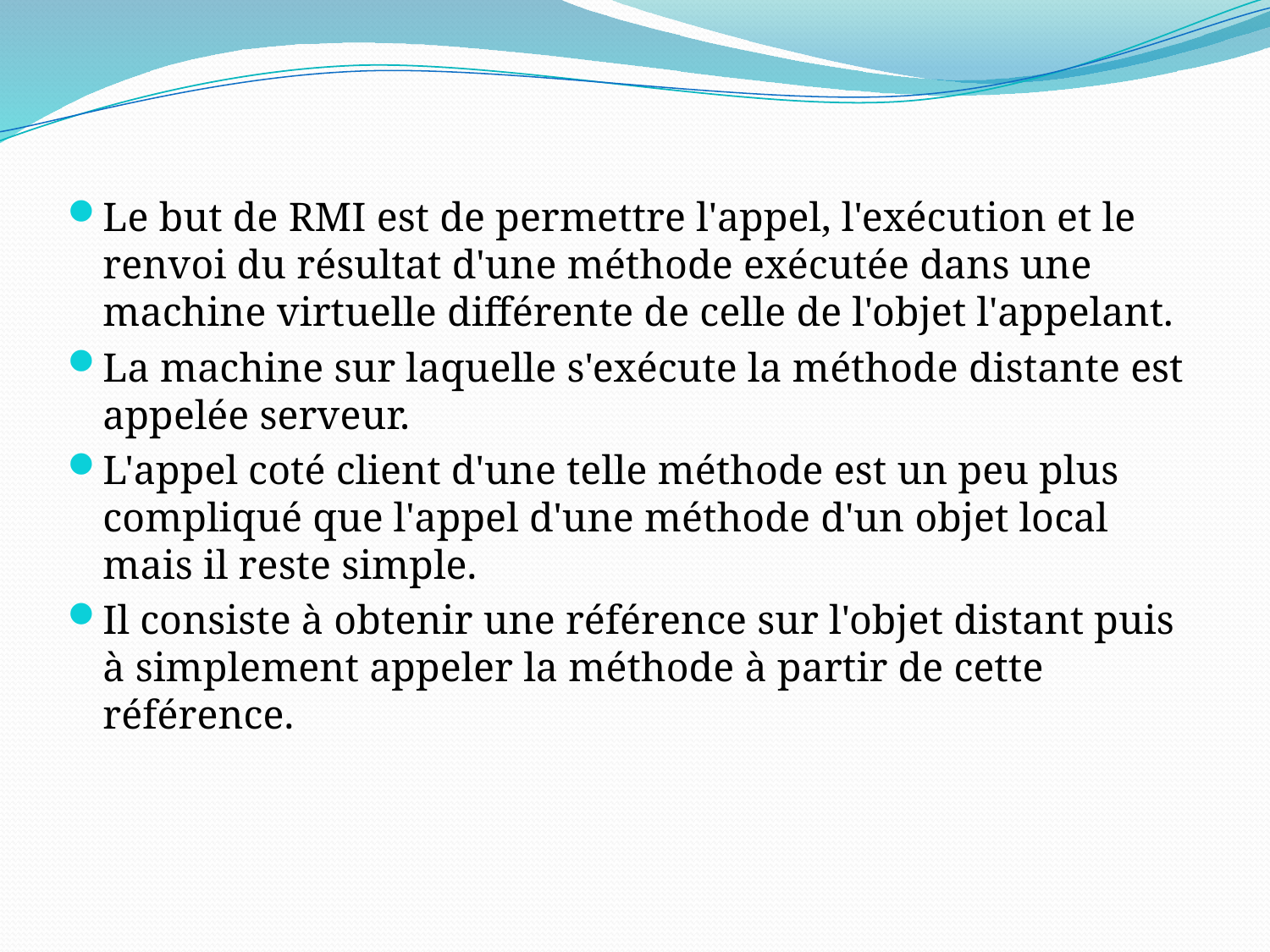

Le but de RMI est de permettre l'appel, l'exécution et le renvoi du résultat d'une méthode exécutée dans une machine virtuelle différente de celle de l'objet l'appelant.
La machine sur laquelle s'exécute la méthode distante est appelée serveur.
L'appel coté client d'une telle méthode est un peu plus compliqué que l'appel d'une méthode d'un objet local mais il reste simple.
Il consiste à obtenir une référence sur l'objet distant puis à simplement appeler la méthode à partir de cette référence.